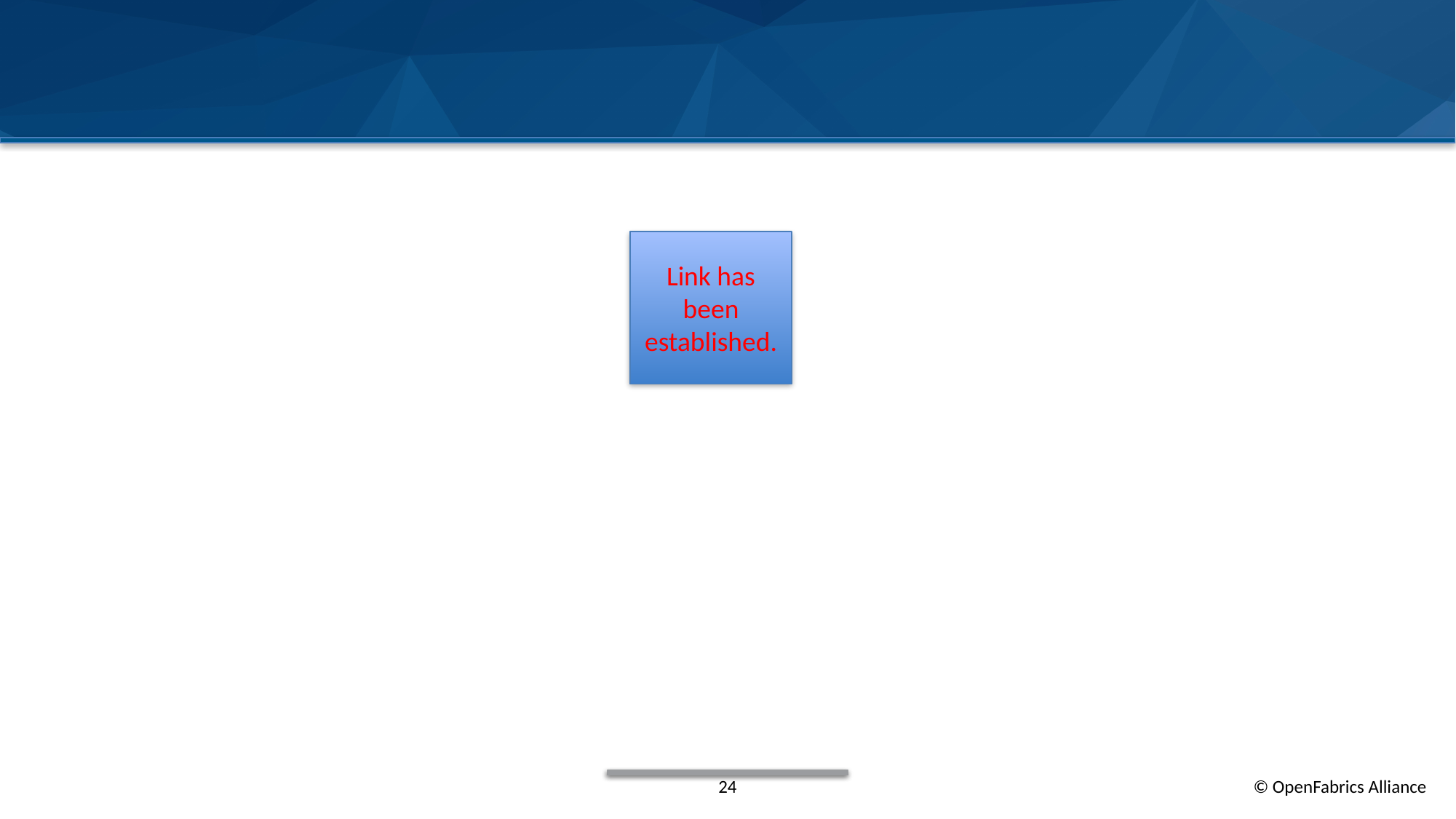

#
Link has been established.
24
© OpenFabrics Alliance